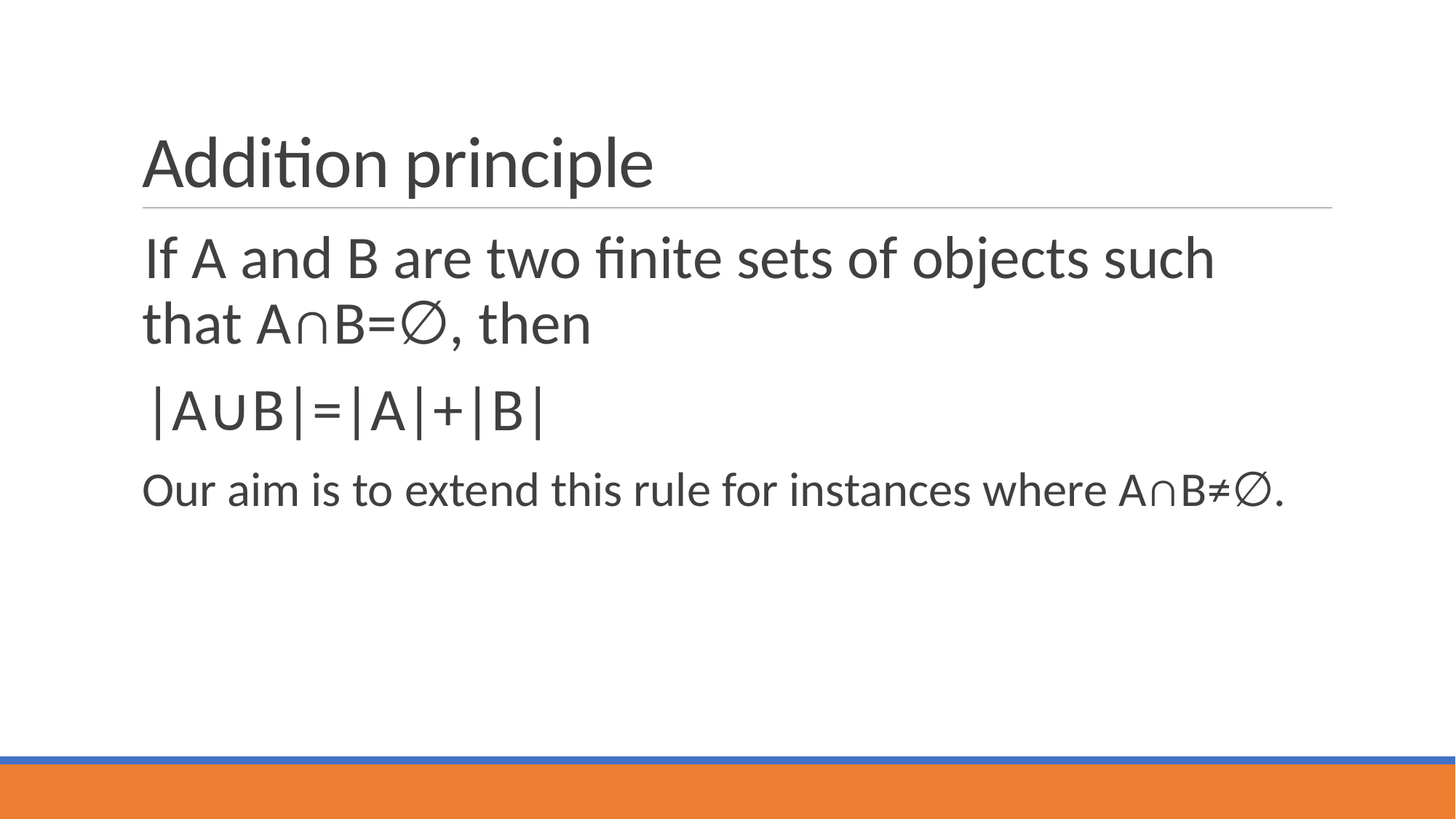

# Addition principle
If A and B are two finite sets of objects such that A∩B=∅, then
|A∪B|=|A|+|B|
Our aim is to extend this rule for instances where A∩B≠∅.